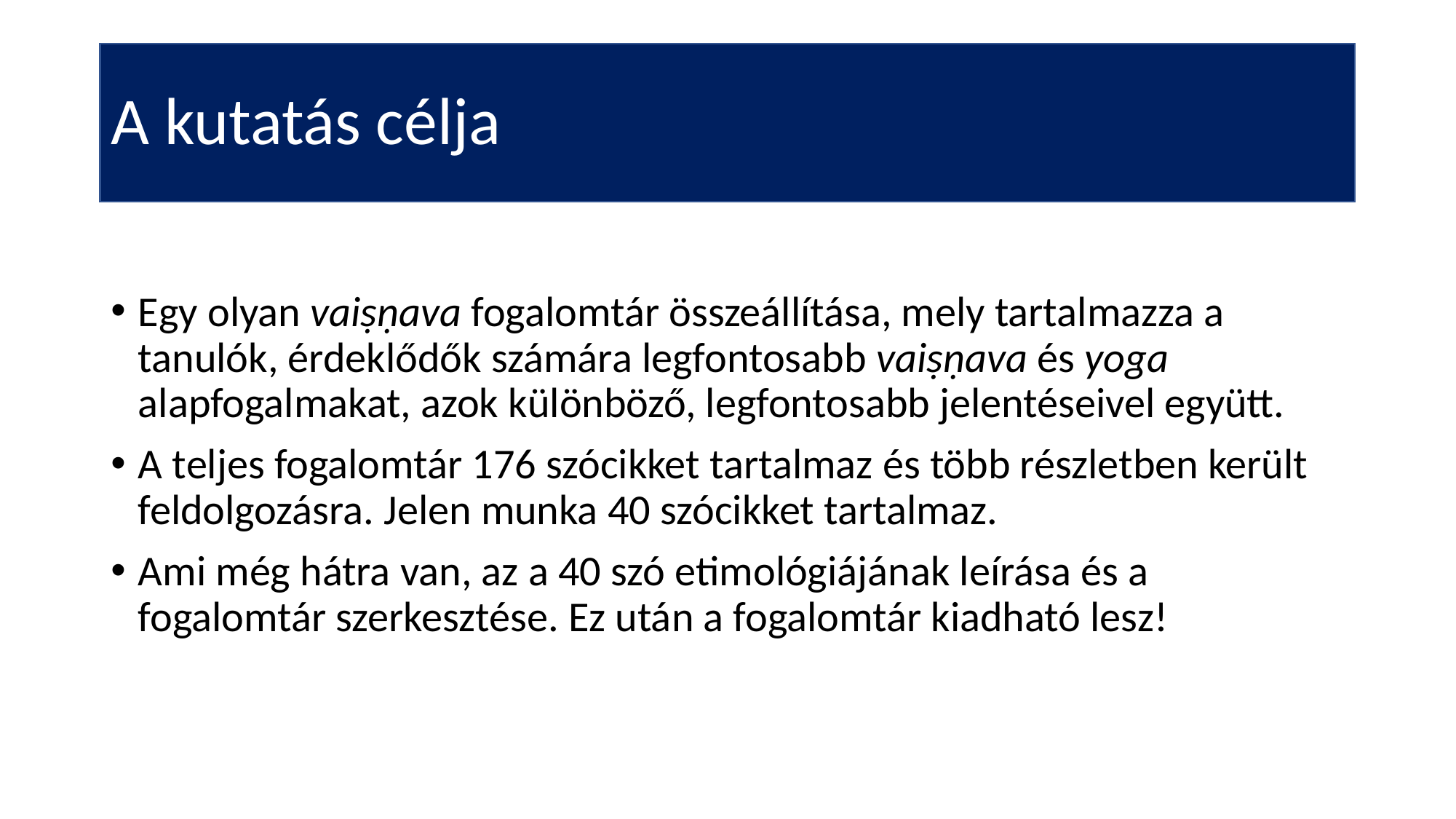

# A kutatás célja

Egy olyan vaiṣṇava fogalomtár összeállítása, mely tartalmazza a tanulók, érdeklődők számára legfontosabb vaiṣṇava és yoga alapfogalmakat, azok különböző, legfontosabb jelentéseivel együtt.
A teljes fogalomtár 176 szócikket tartalmaz és több részletben került feldolgozásra. Jelen munka 40 szócikket tartalmaz.
Ami még hátra van, az a 40 szó etimológiájának leírása és a fogalomtár szerkesztése. Ez után a fogalomtár kiadható lesz!